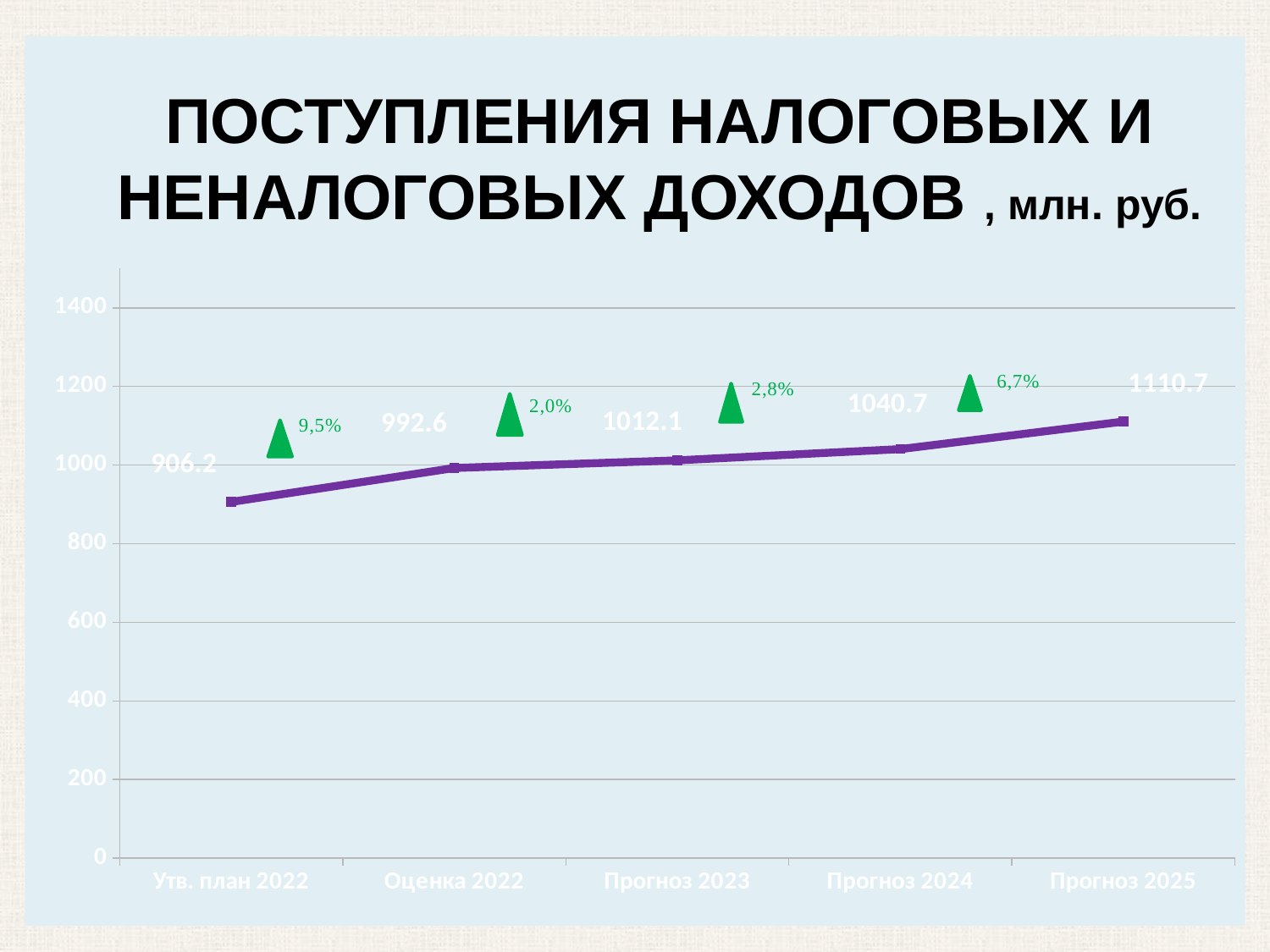

### Chart

| Category | Налоговые и неналоговые доходы |
|---|---|
| Утв. план 2022 | 906.2 |
| Оценка 2022 | 992.6 |
| Прогноз 2023 | 1012.1 |
| Прогноз 2024 | 1040.7 |
| Прогноз 2025 | 1110.7 |
# ПОСТУПЛЕНИЯ НАЛОГОВЫХ И НЕНАЛОГОВЫХ ДОХОДОВ , млн. руб.